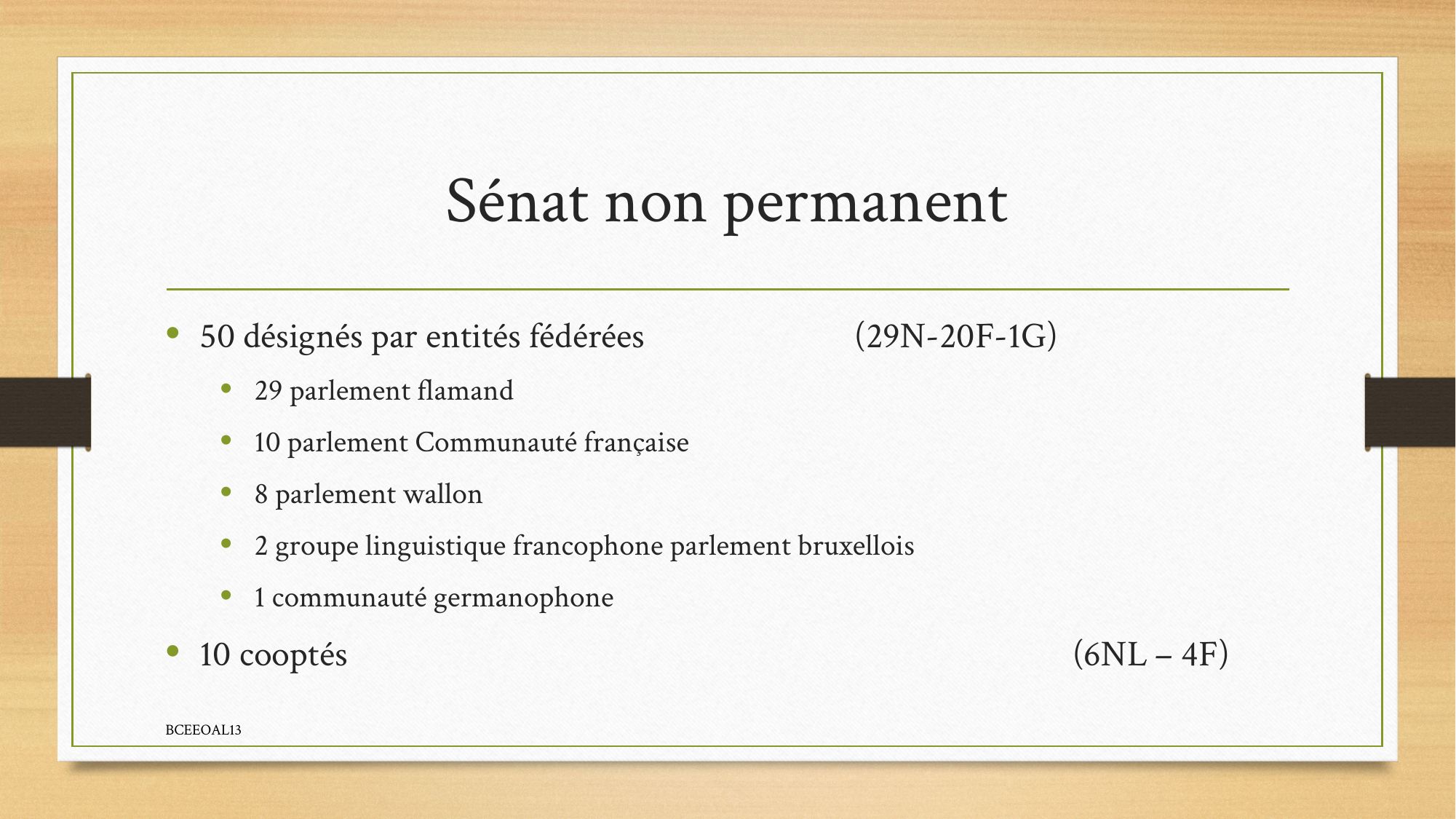

# Sénat non permanent
50 désignés par entités fédérées 		(29N-20F-1G)
29 parlement flamand
10 parlement Communauté française
8 parlement wallon
2 groupe linguistique francophone parlement bruxellois
1 communauté germanophone
10 cooptés 							(6NL – 4F)
BCEEOAL13